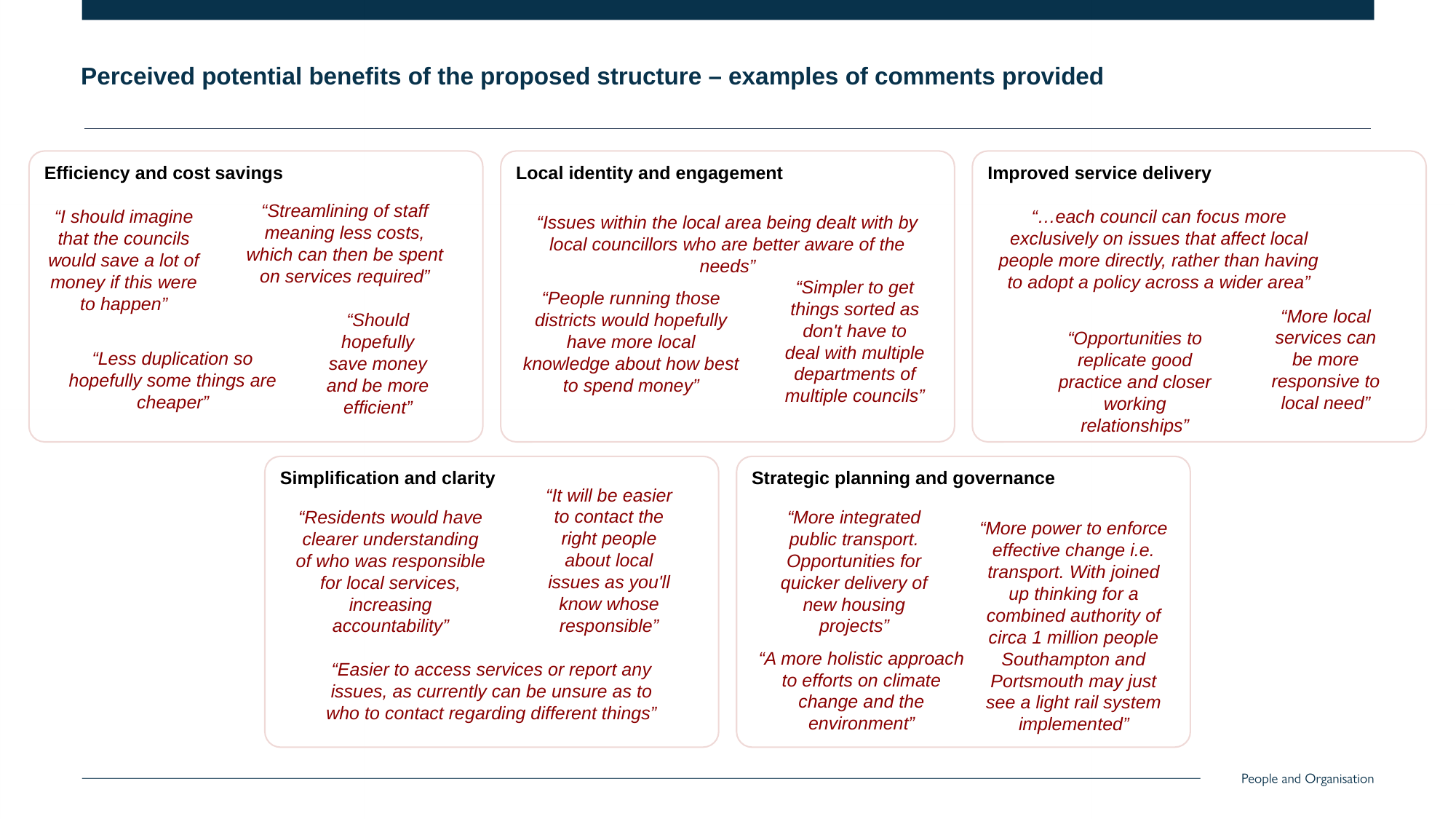

Perceived potential benefits of the proposed structure – examples of comments provided
Local identity and engagement
Improved service delivery
Efficiency and cost savings
“Streamlining of staff meaning less costs, which can then be spent on services required”
“I should imagine that the councils would save a lot of money if this were to happen”
“…each council can focus more exclusively on issues that affect local people more directly, rather than having to adopt a policy across a wider area”
“Issues within the local area being dealt with by local councillors who are better aware of the needs”
“Simpler to get things sorted as don't have to deal with multiple departments of multiple councils”
“People running those districts would hopefully have more local knowledge about how best to spend money”
“More local services can be more responsive to local need”
“Should hopefully save money and be more efficient”
“Opportunities to replicate good practice and closer working relationships”
“Less duplication so hopefully some things are cheaper”
Strategic planning and governance
Simplification and clarity
“It will be easier to contact the right people about local issues as you'll know whose responsible”
“More integrated public transport. Opportunities for quicker delivery of new housing projects”
“Residents would have clearer understanding of who was responsible for local services, increasing accountability”
“More power to enforce effective change i.e. transport. With joined up thinking for a combined authority of circa 1 million people Southampton and Portsmouth may just see a light rail system implemented”
“A more holistic approach to efforts on climate change and the environment”
“Easier to access services or report any issues, as currently can be unsure as to who to contact regarding different things”